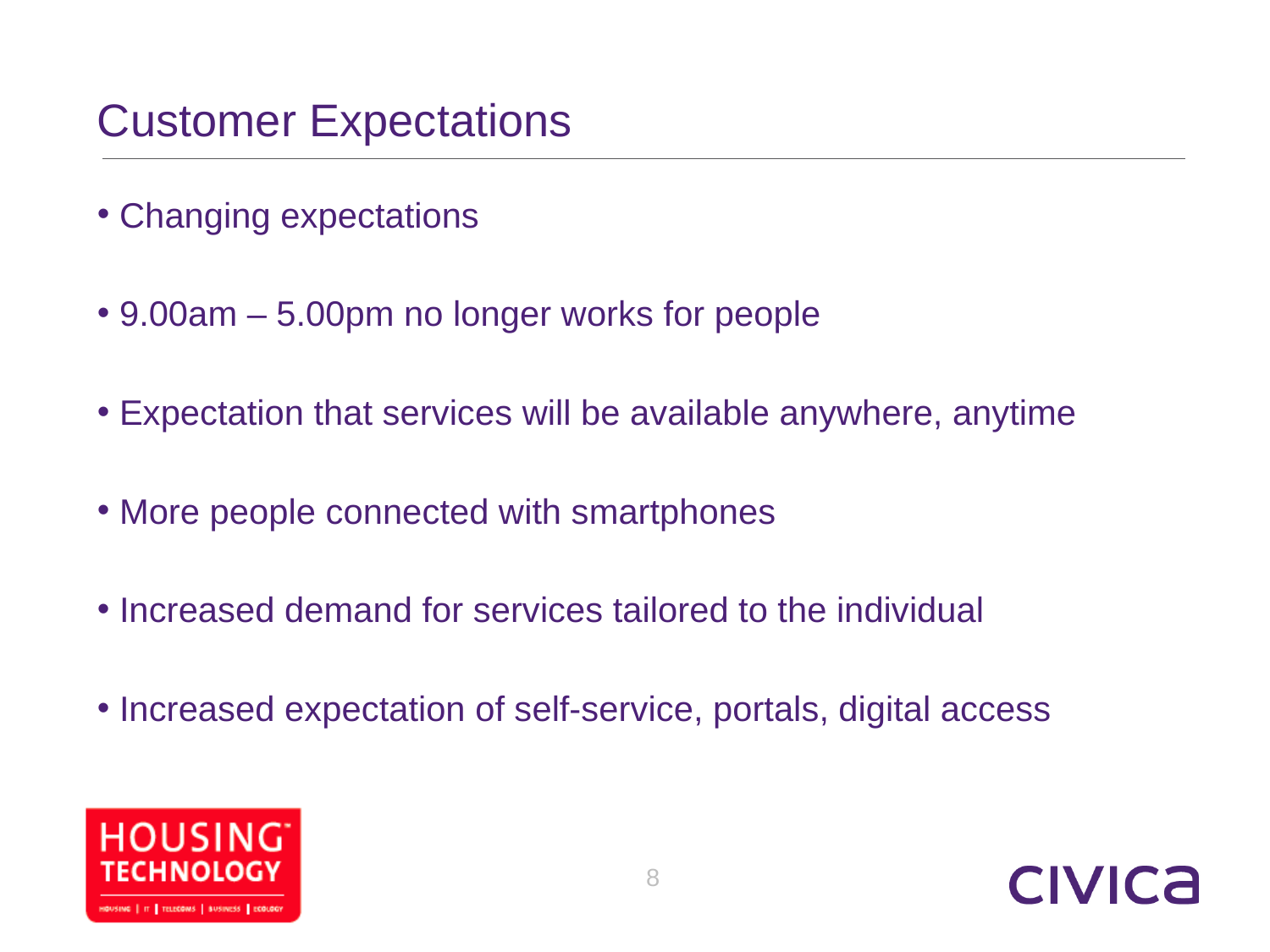

# Customer Expectations
 Changing expectations

 9.00am – 5.00pm no longer works for people

 Expectation that services will be available anywhere, anytime

 More people connected with smartphones

 Increased demand for services tailored to the individual

 Increased expectation of self-service, portals, digital access